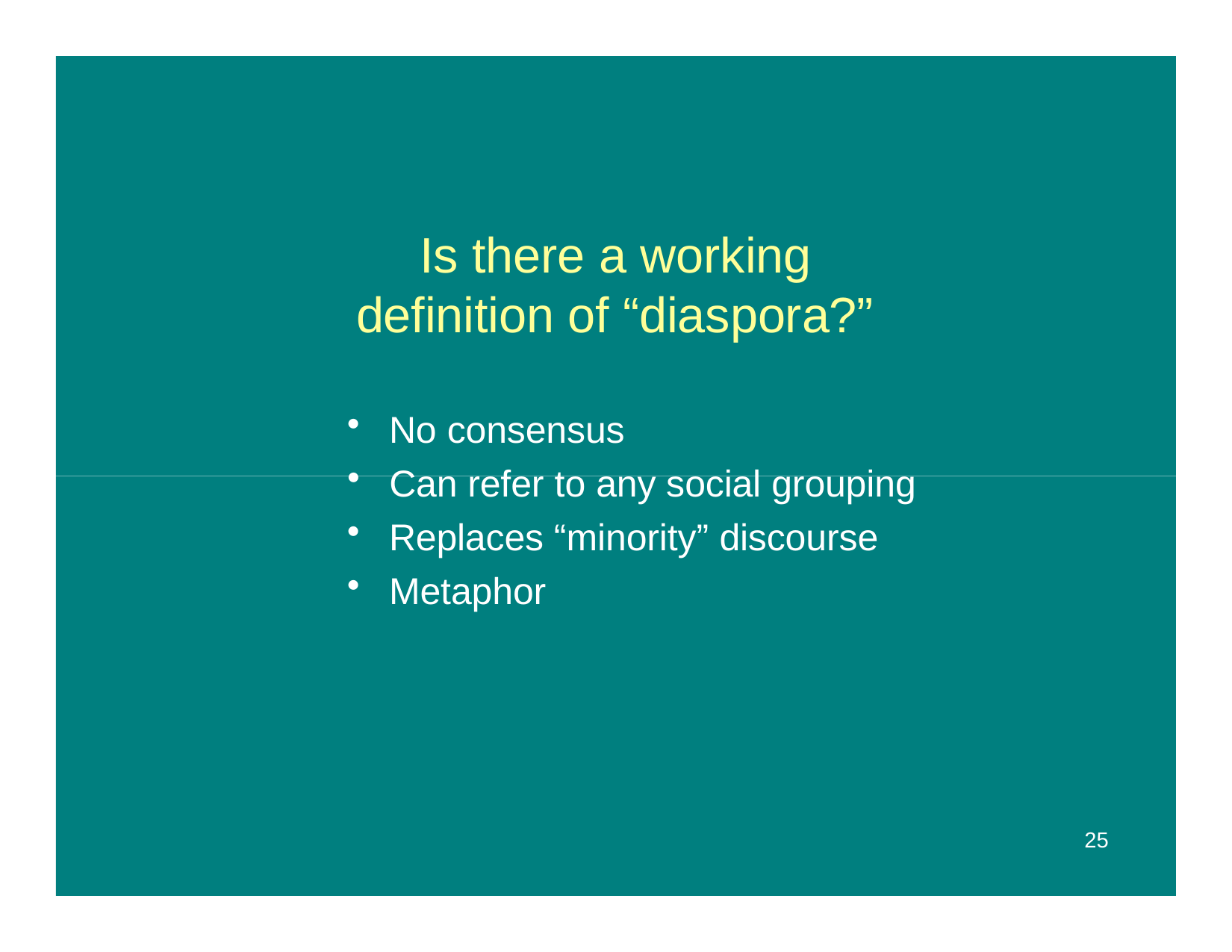

# Is there a working  definition of “diaspora?”
No consensus
Can refer to any social grouping
Replaces “minority” discourse
Metaphor

25